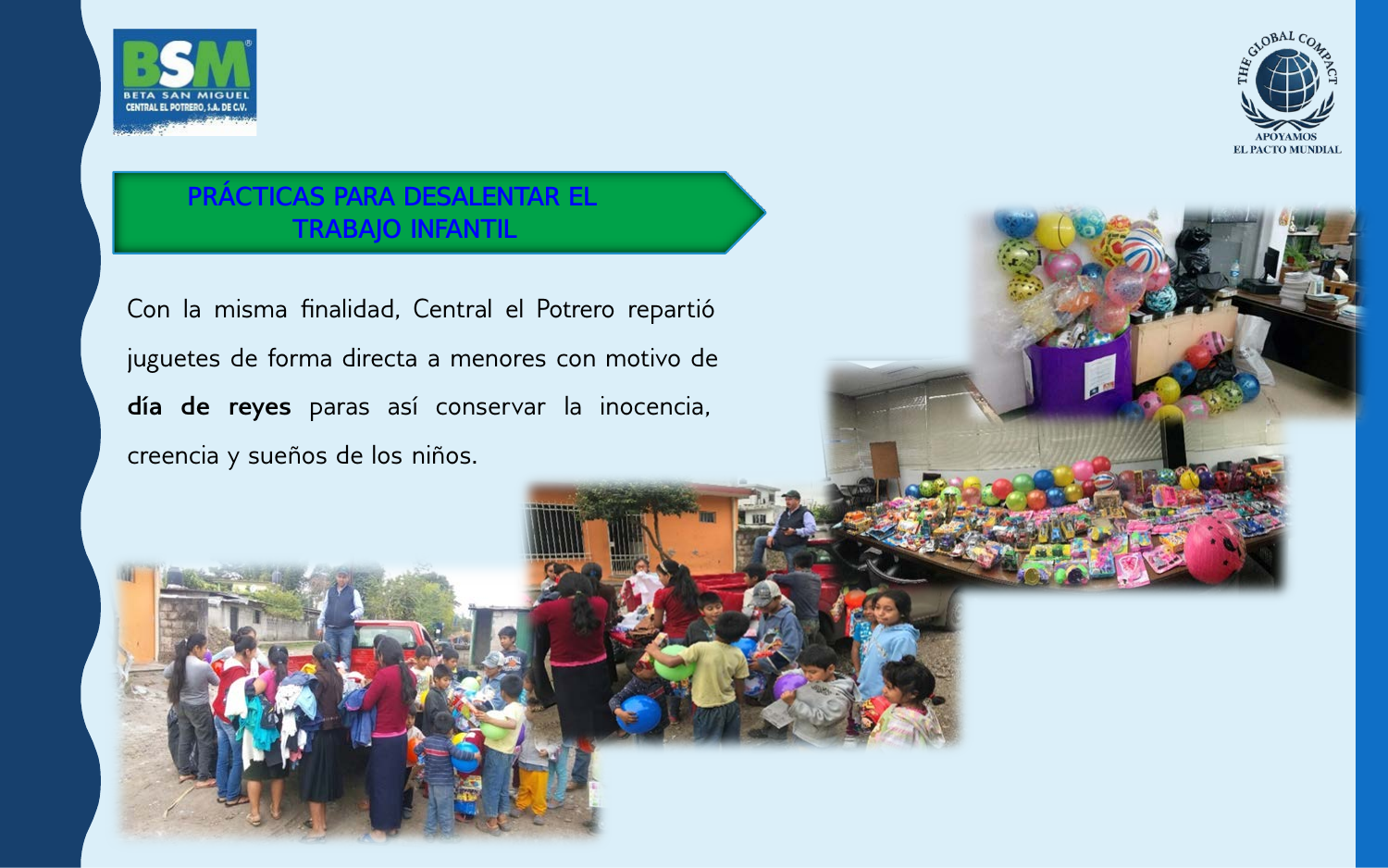

PRÁCTICAS PARA DESALENTAR EL  TRABAJO INFANTIL

Con la misma finalidad, Central el Potrero repartió  juguetes de forma directa a menores con motivo de  día de reyes paras así conservar la inocencia,  creencia y sueños de los niños.